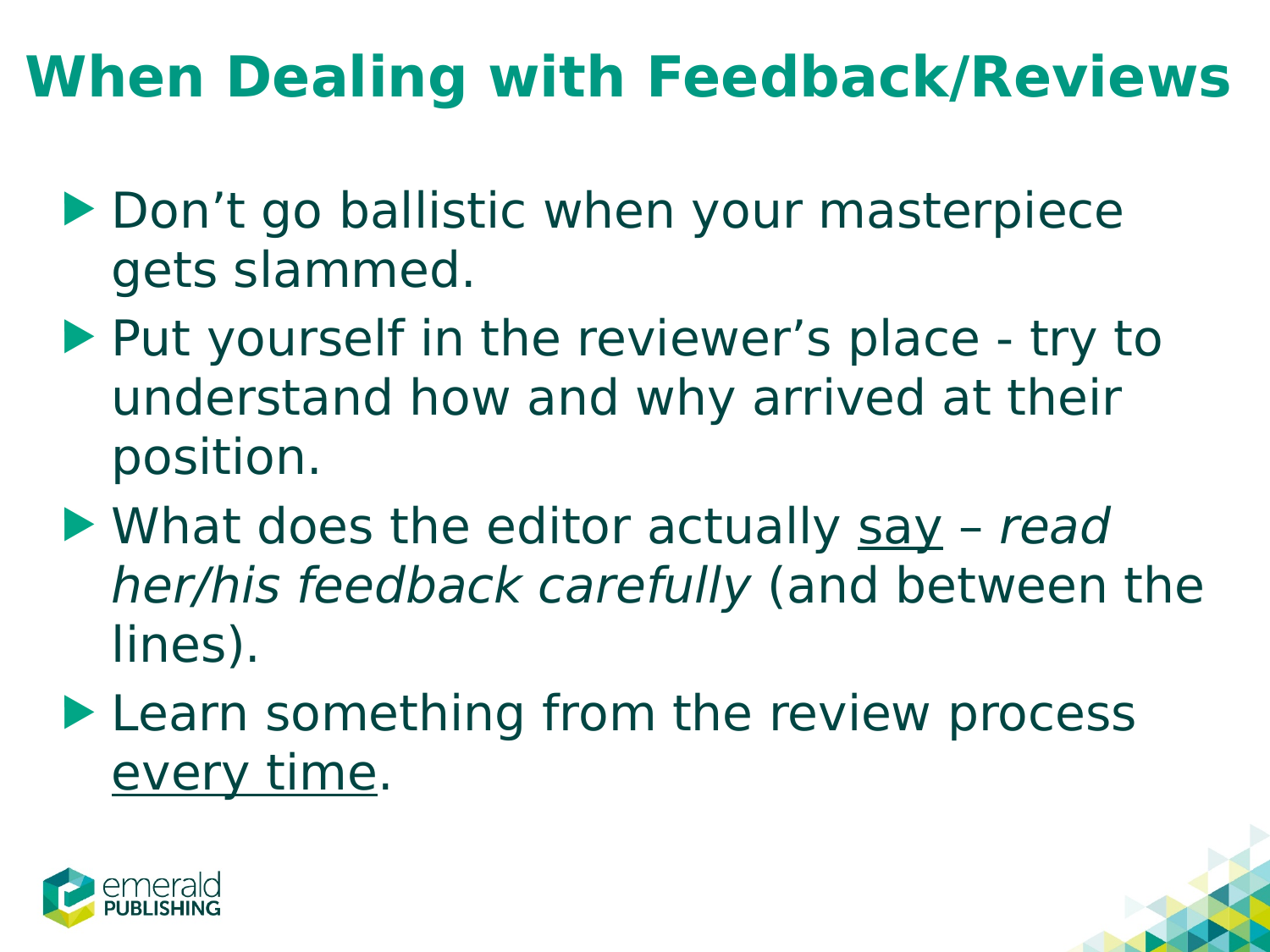

# When Dealing with Feedback/Reviews
Don’t go ballistic when your masterpiece gets slammed.
Put yourself in the reviewer’s place - try to understand how and why arrived at their position.
What does the editor actually say – read her/his feedback carefully (and between the lines).
Learn something from the review process every time.